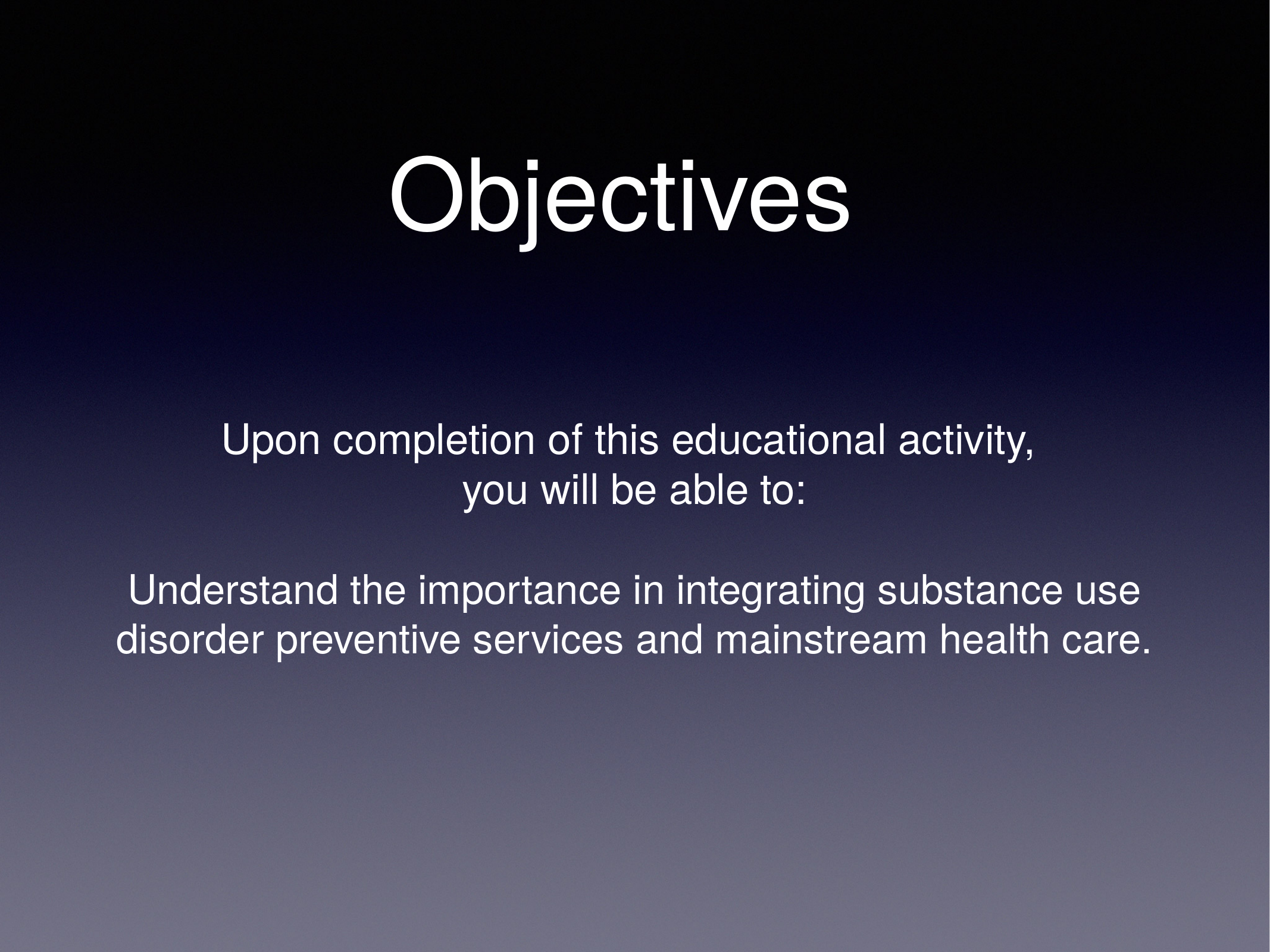

# Objectives
Upon completion of this educational activity,
you will be able to:

Understand the importance in integrating substance use disorder preventive services and mainstream health care.